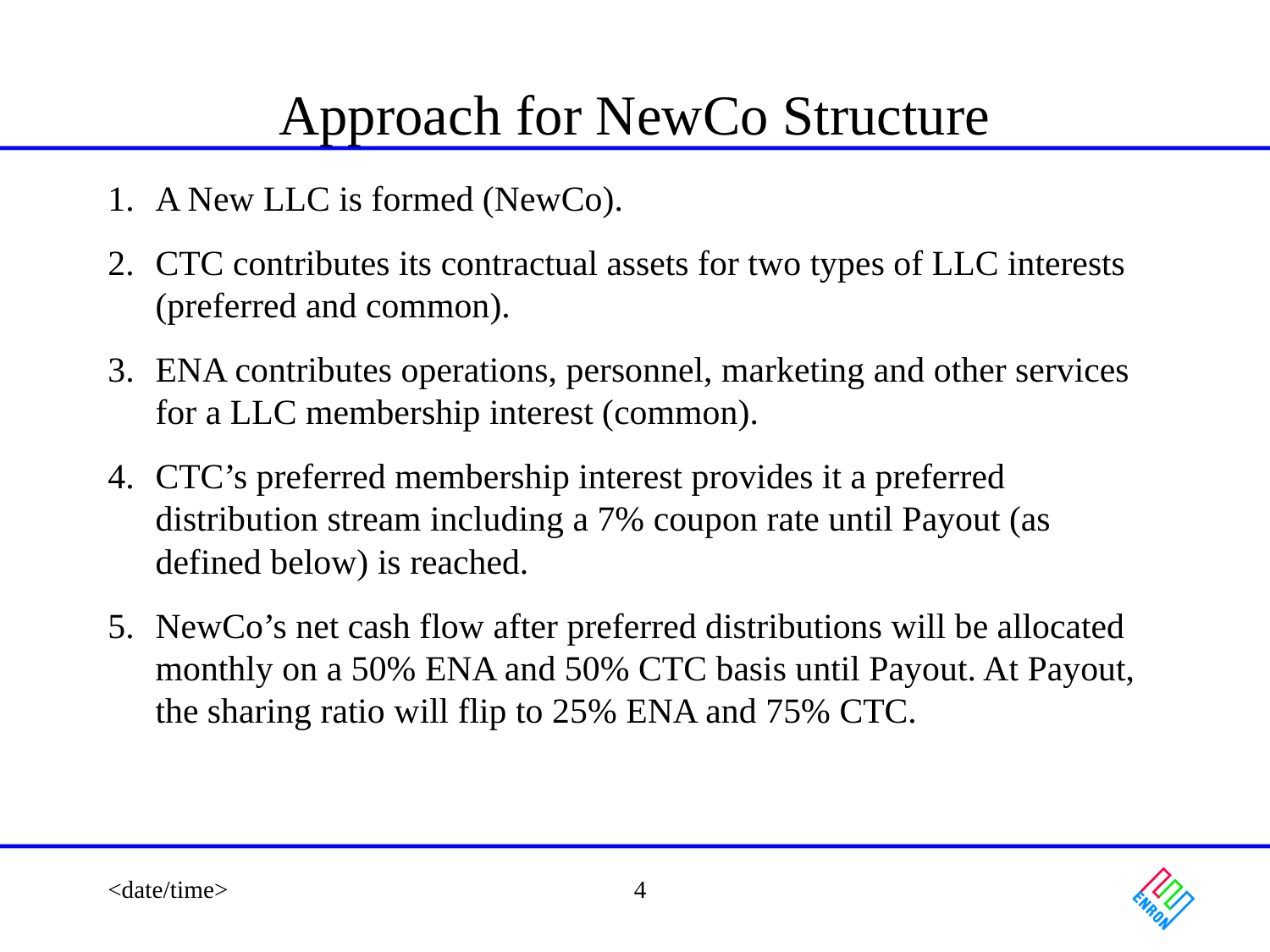

# Approach for NewCo Structure
1.	A New LLC is formed (NewCo).
2.	CTC contributes its contractual assets for two types of LLC interests (preferred and common).
3.	ENA contributes operations, personnel, marketing and other services for a LLC membership interest (common).
4.	CTC’s preferred membership interest provides it a preferred distribution stream including a 7% coupon rate until Payout (as defined below) is reached.
5.	NewCo’s net cash flow after preferred distributions will be allocated monthly on a 50% ENA and 50% CTC basis until Payout. At Payout, the sharing ratio will flip to 25% ENA and 75% CTC.